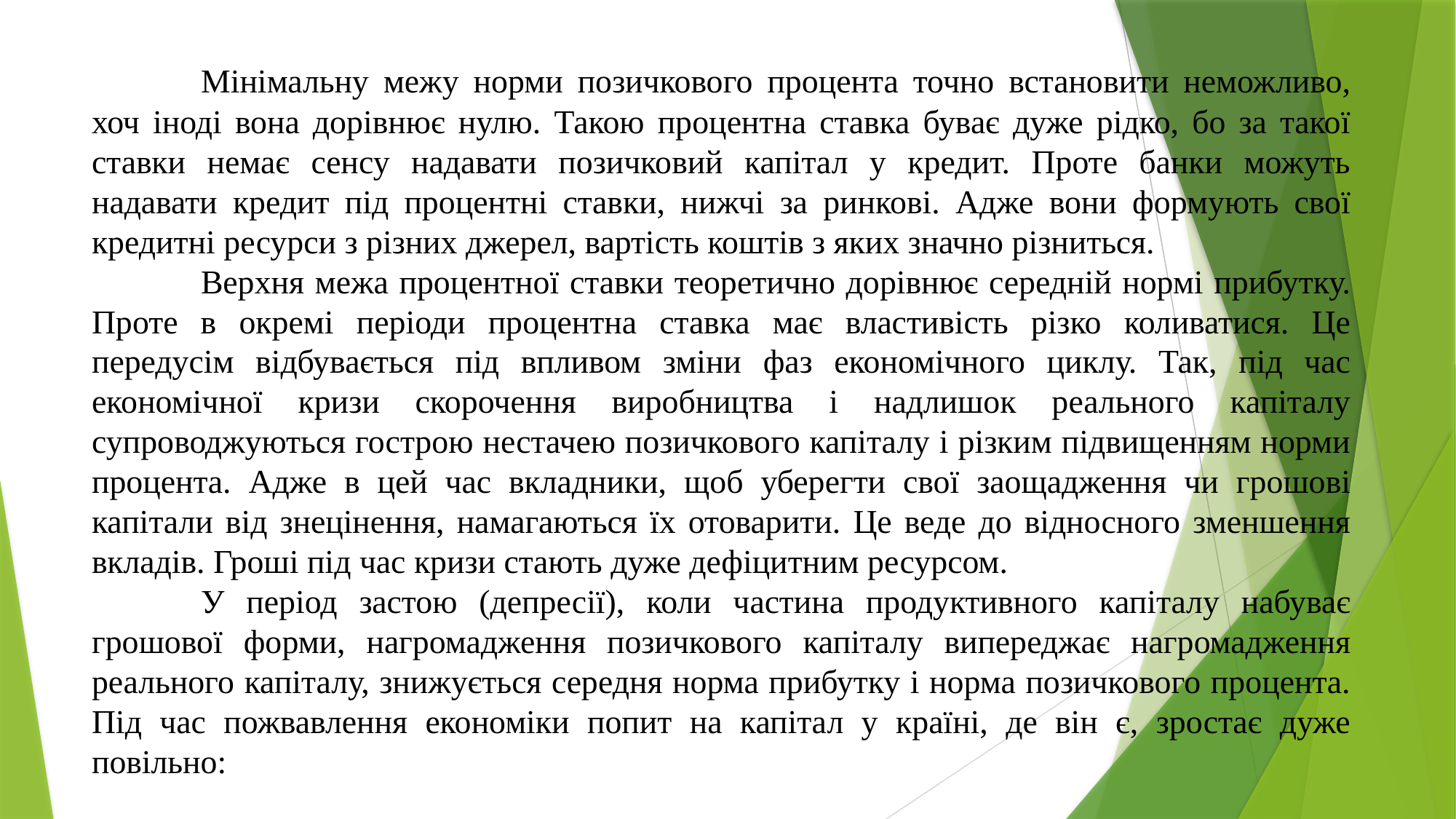

Мінімальну межу норми позичкового процента точно встановити неможливо, хоч іноді вона дорівнює нулю. Такою процентна ставка буває дуже рідко, бо за такої ставки немає сенсу надавати позичковий капітал у кредит. Проте банки можуть надавати кредит під процентні ставки, нижчі за ринкові. Адже вони формують свої кредитні ресурси з різних джерел, вартість коштів з яких значно різниться.
	Верхня межа процентної ставки теоретично дорівнює середній нормі прибутку. Проте в окремі періоди процентна ставка має властивість різко коливатися. Це передусім відбувається під впливом зміни фаз економічного циклу. Так, під час економічної кризи скорочення виробництва і надлишок реального капіталу супроводжуються гострою нестачею позичкового капіталу і різким підвищенням норми процента. Адже в цей час вкладники, щоб уберегти свої заощадження чи грошові капітали від знецінення, намагаються їх отоварити. Це веде до відносного зменшення вкладів. Гроші під час кризи стають дуже дефіцитним ресурсом.
	У період застою (депресії), коли частина продуктивного капіталу набуває грошової форми, нагромадження позичкового капіталу випереджає нагромадження реального капіталу, знижується середня норма прибутку і норма позичкового процента. Під час пожвавлення економіки попит на капітал у країні, де він є, зростає дуже повільно: